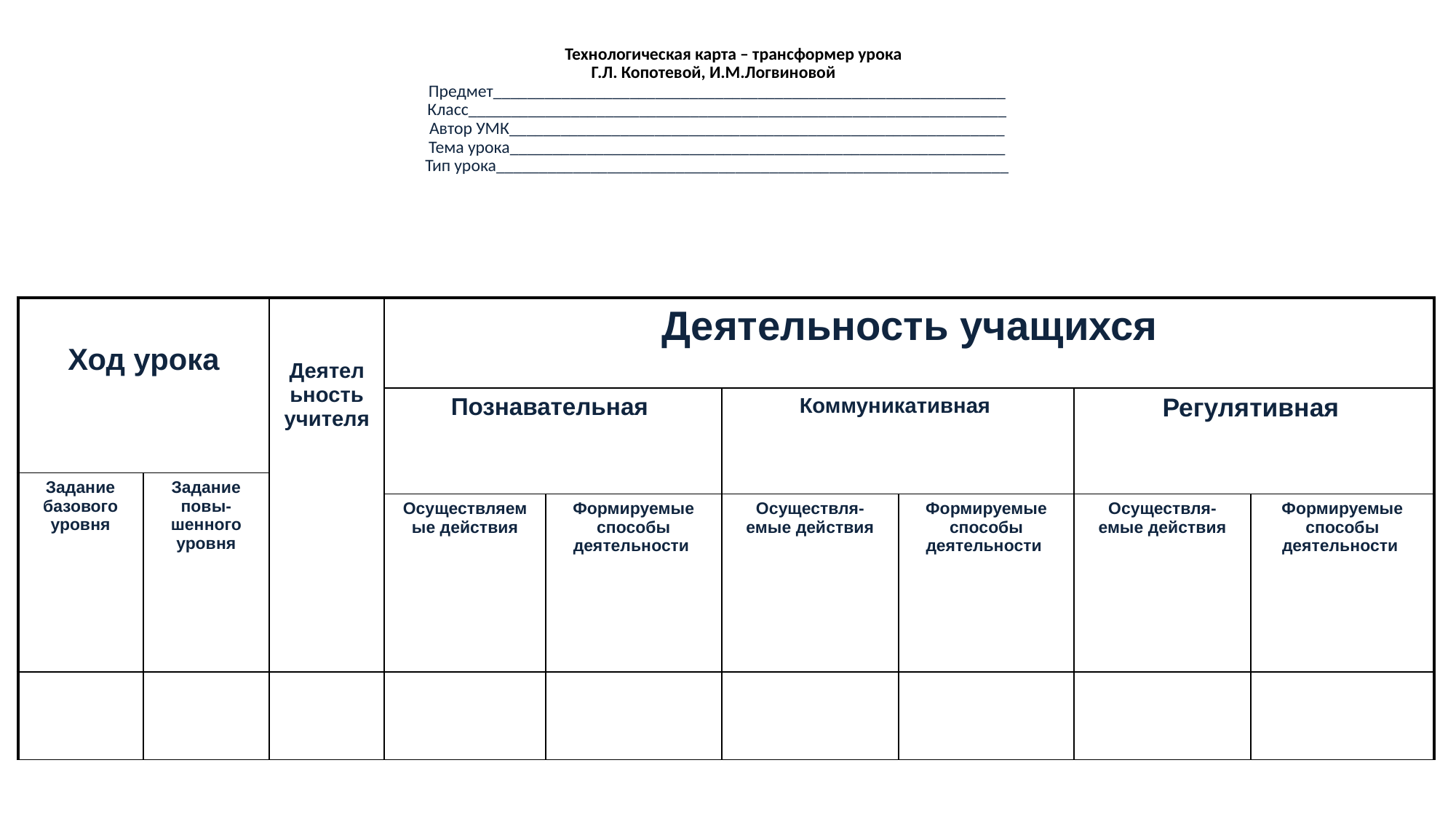

Технологическая карта – трансформер урока
Г.Л. Копотевой, И.М.Логвиновой
Предмет____________________________________________________________
Класс_______________________________________________________________
Автор УМК__________________________________________________________
Тема урока__________________________________________________________
Тип урока____________________________________________________________
| Ход урока |  | Деятельность учителя | Деятельность учащихся |  |  |  |  |  |
| --- | --- | --- | --- | --- | --- | --- | --- | --- |
|  |  |  | Познавательная |  | Коммуникативная |  | Регулятивная |  |
| Задание базового уровня | Задание повы-шенного уровня |  |  |  |  |  |  |  |
|  |  |  | Осуществляемые действия | Формируемые способы деятельности | Осуществля-емые действия | Формируемые способы деятельности | Осуществля-емые действия | Формируемые способы деятельности |
|  |  |  |  |  |  |  |  |  |